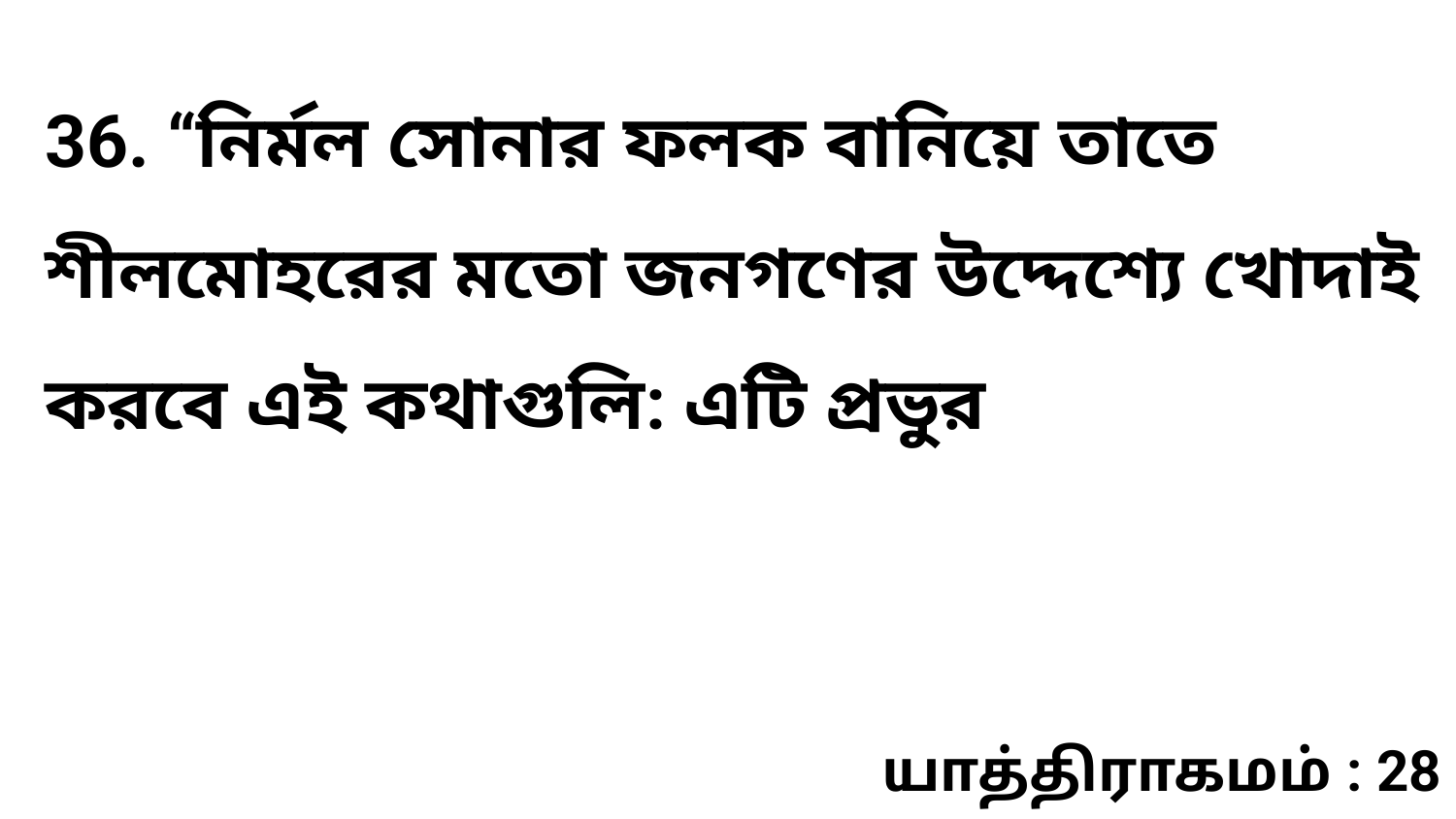

36. “নির্মল সোনার ফলক বানিয়ে তাতে শীলমোহরের মতো জনগণের উদ্দেশ্যে খোদাই করবে এই কথাগুলি: এটি প্রভুর
யாத்திராகமம் : 28